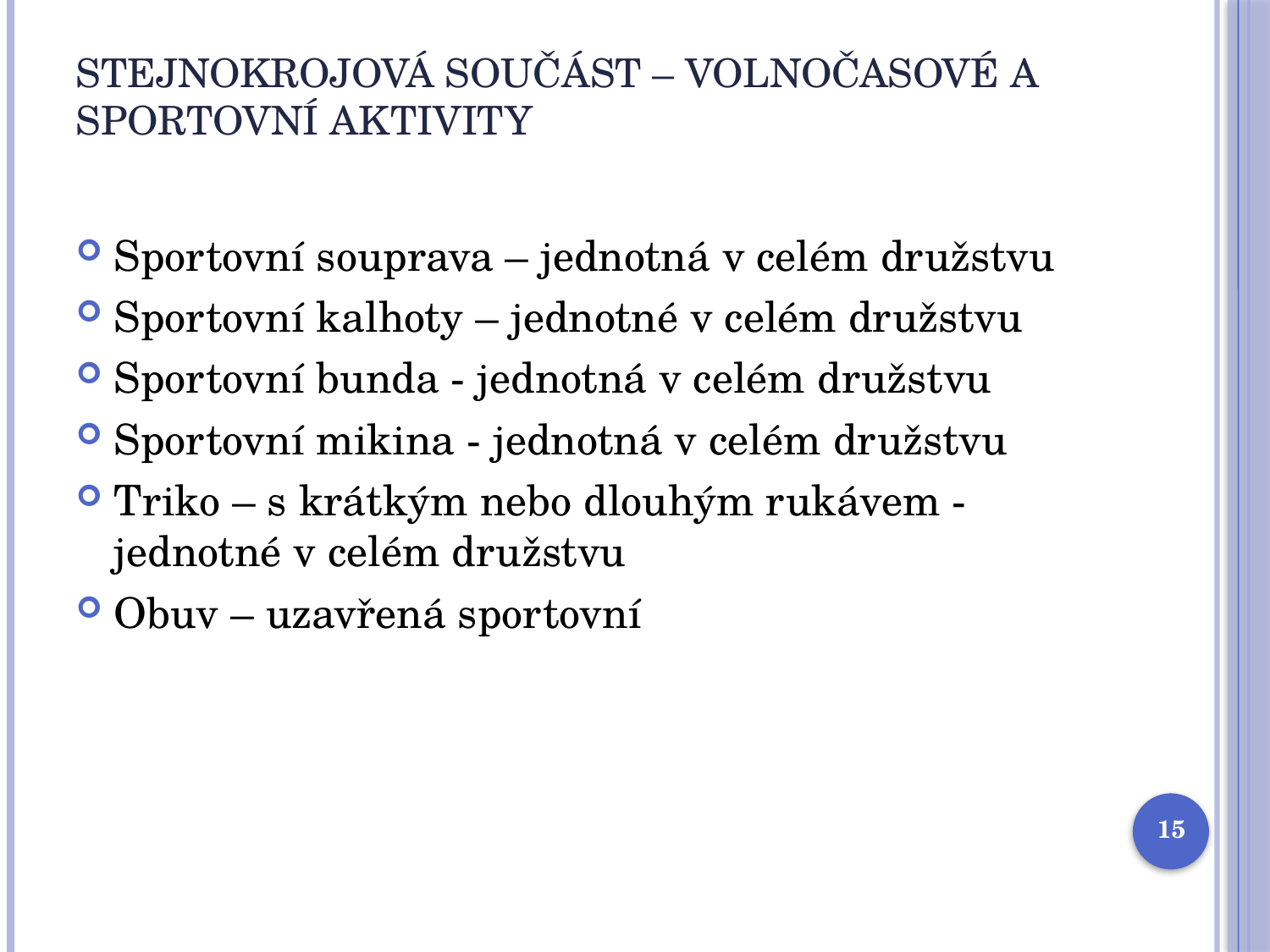

# stejnokrojová součást – volnočasové a sportovní aktivity
Sportovní souprava – jednotná v celém družstvu
Sportovní kalhoty – jednotné v celém družstvu
Sportovní bunda - jednotná v celém družstvu
Sportovní mikina - jednotná v celém družstvu
Triko – s krátkým nebo dlouhým rukávem -  jednotné v celém družstvu
Obuv – uzavřená sportovní

15